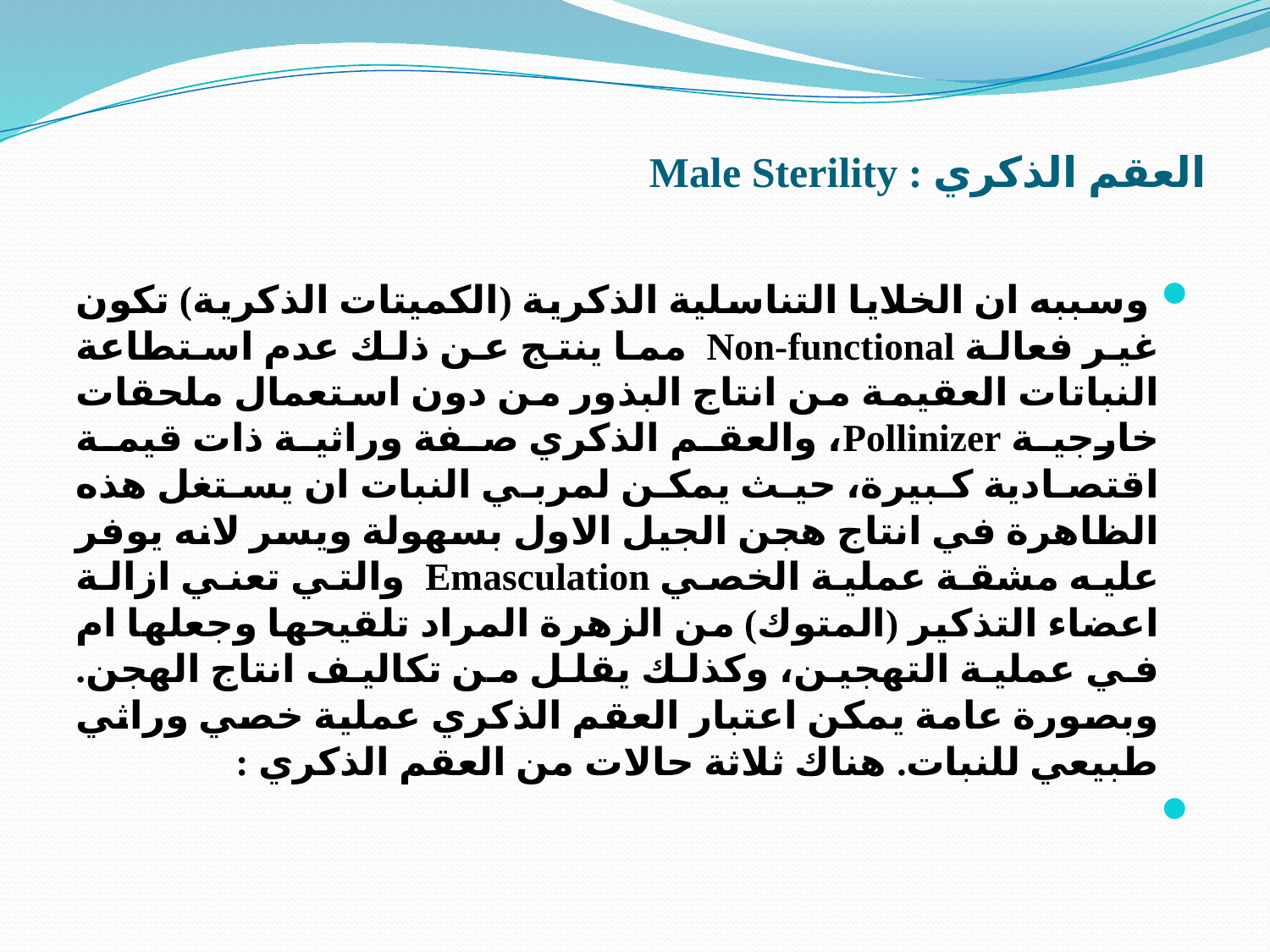

# العقم الذكري : Male Sterility
 وسببه ان الخلايا التناسلية الذكرية (الكميتات الذكرية) تكون غير فعالة Non-functional  مما ينتج عن ذلك عدم استطاعة النباتات العقيمة من انتاج البذور من دون استعمال ملحقات خارجية Pollinizer، والعقم الذكري صفة وراثية ذات قيمة اقتصادية كبيرة، حيث يمكن لمربي النبات ان يستغل هذه الظاهرة في انتاج هجن الجيل الاول بسهولة ويسر لانه يوفر عليه مشقة عملية الخصي Emasculation  والتي تعني ازالة اعضاء التذكير (المتوك) من الزهرة المراد تلقيحها وجعلها ام في عملية التهجين، وكذلك يقلل من تكاليف انتاج الهجن. وبصورة عامة يمكن اعتبار العقم الذكري عملية خصي وراثي طبيعي للنبات. هناك ثلاثة حالات من العقم الذكري :